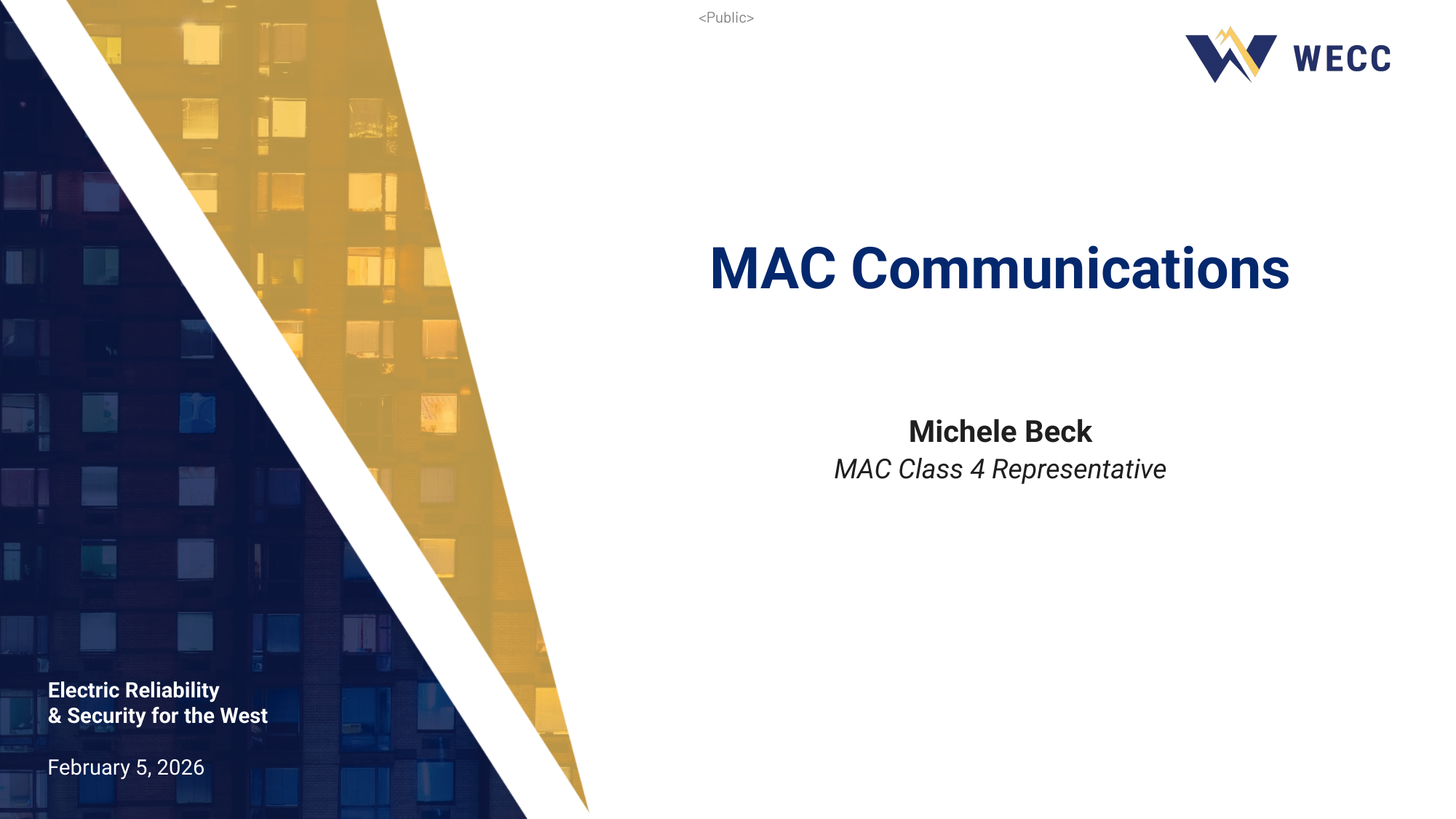

MAC Communications
Michele Beck
MAC Class 4 Representative

February 5, 2026